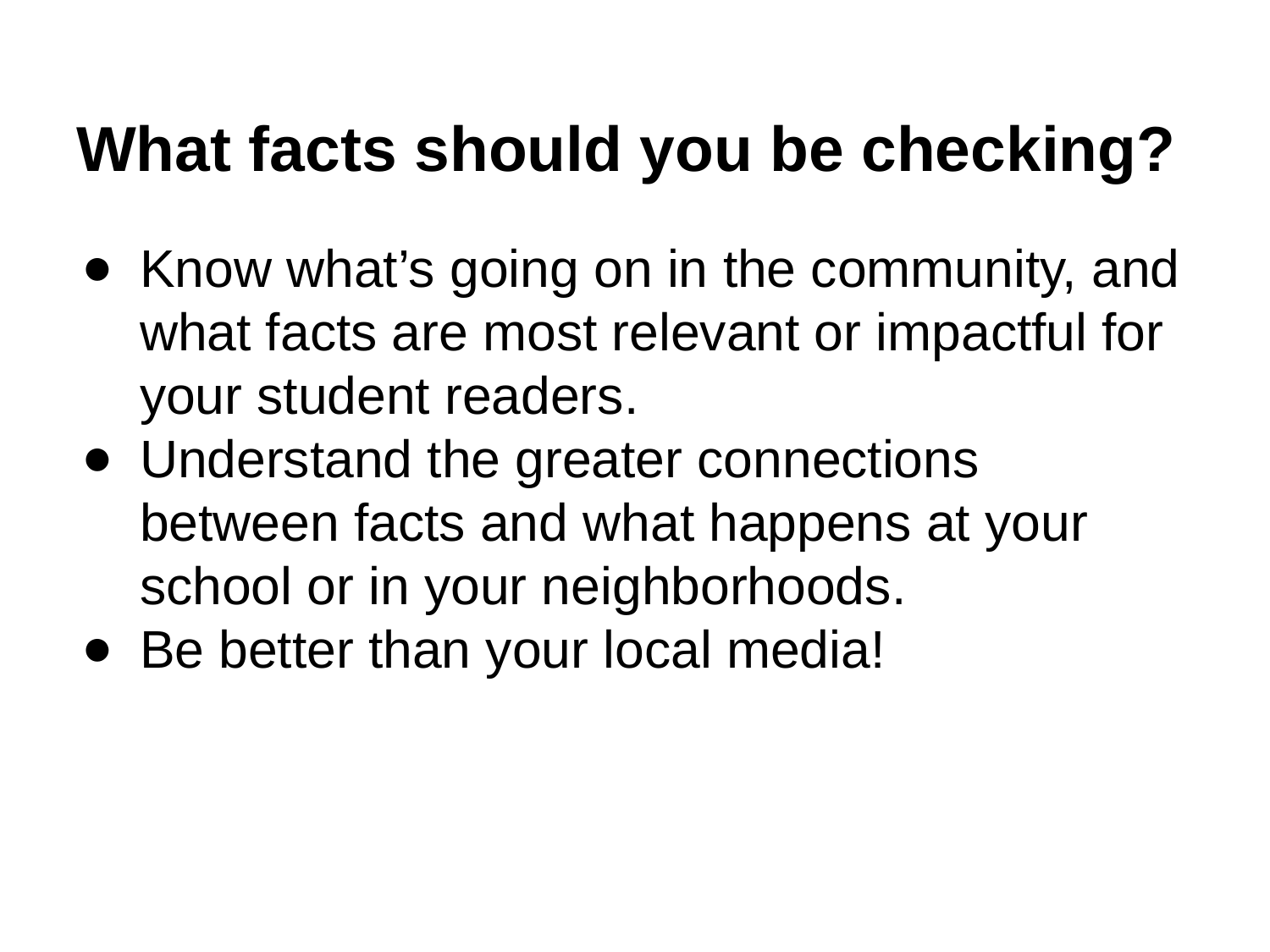

# What facts should you be checking?
Know what’s going on in the community, and what facts are most relevant or impactful for your student readers.
Understand the greater connections between facts and what happens at your school or in your neighborhoods.
Be better than your local media!